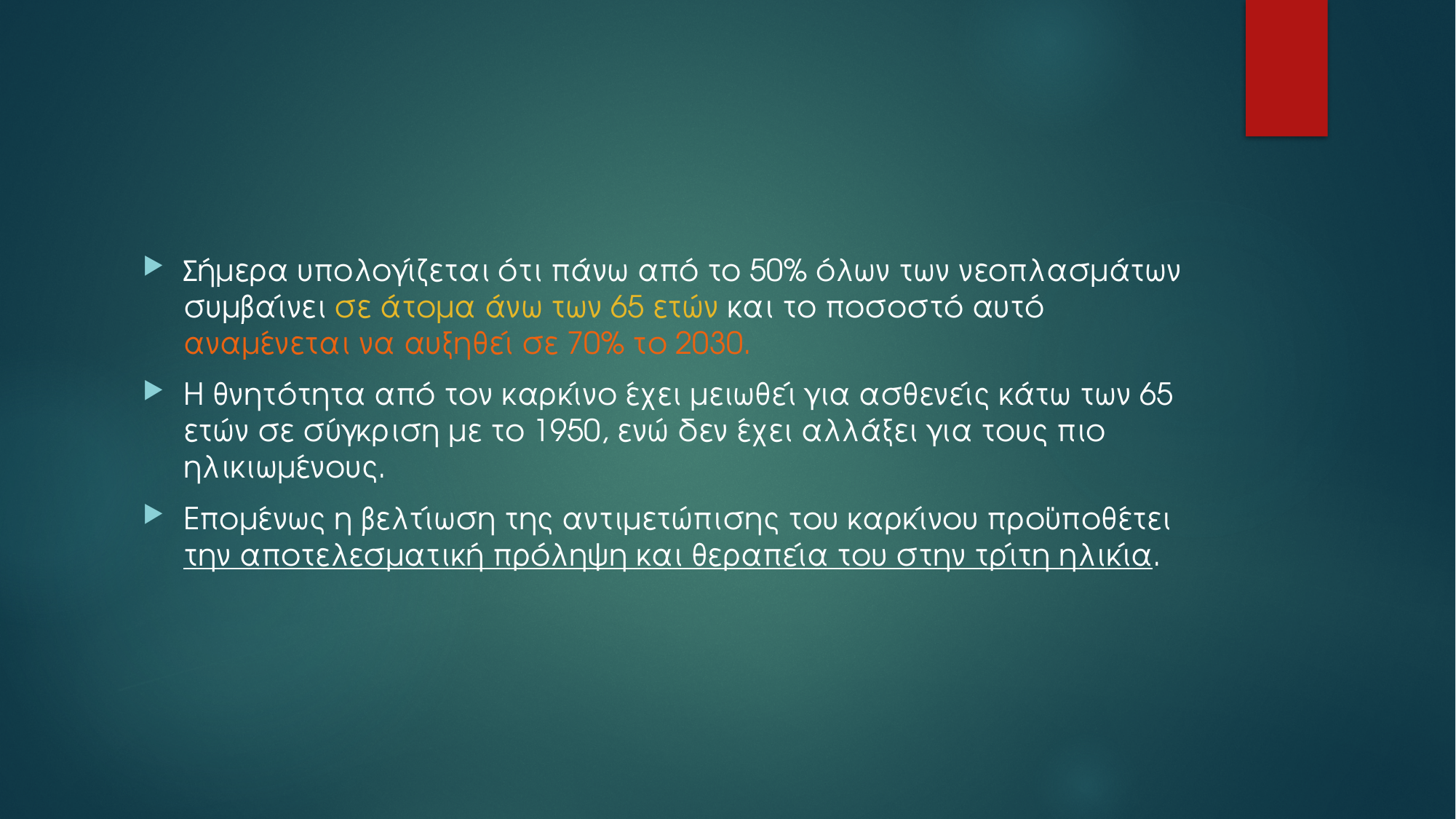

Σήμερα υπολογίζεται ότι πάνω από το 50% όλων των νεοπλασμάτων συμβαίνει σε άτομα άνω των 65 ετών και το ποσοστό αυτό αναμένεται να αυξηθεί σε 70% το 2030.
Η θνητότητα από τον καρκίνο έχει μειωθεί για ασθενείς κάτω των 65 ετών σε σύγκριση με το 1950, ενώ δεν έχει αλλάξει για τους πιο ηλικιωμένους.
Επομένως η βελτίωση της αντιμετώπισης του καρκίνου προϋποθέτει την αποτελεσματική πρόληψη και θεραπεία του στην τρίτη ηλικία.